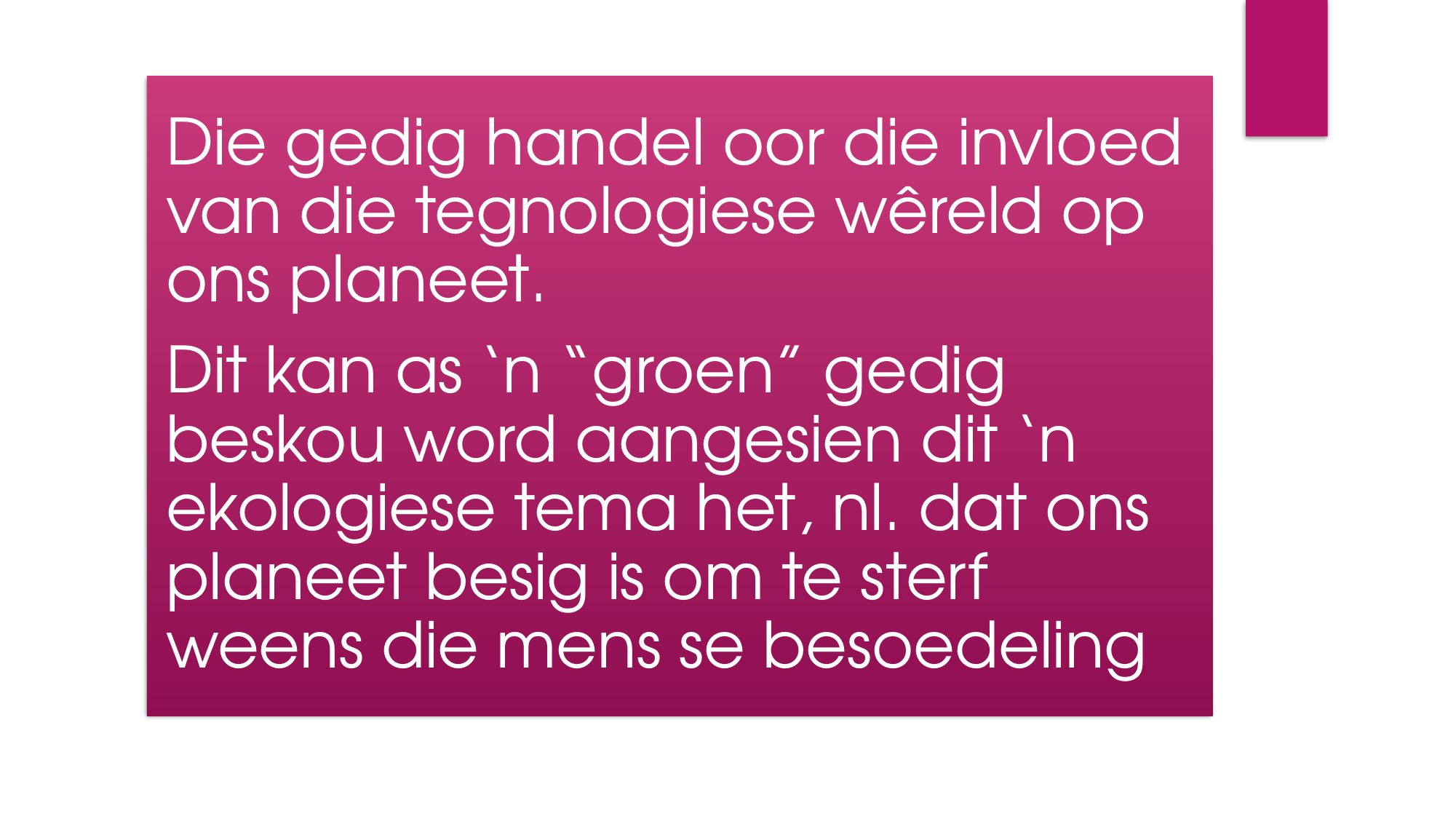

Die gedig handel oor die invloed van die tegnologiese wêreld op ons planeet.
Dit kan as ‘n “groen” gedig beskou word aangesien dit ‘n ekologiese tema het, nl. dat ons planeet besig is om te sterf weens die mens se besoedeling